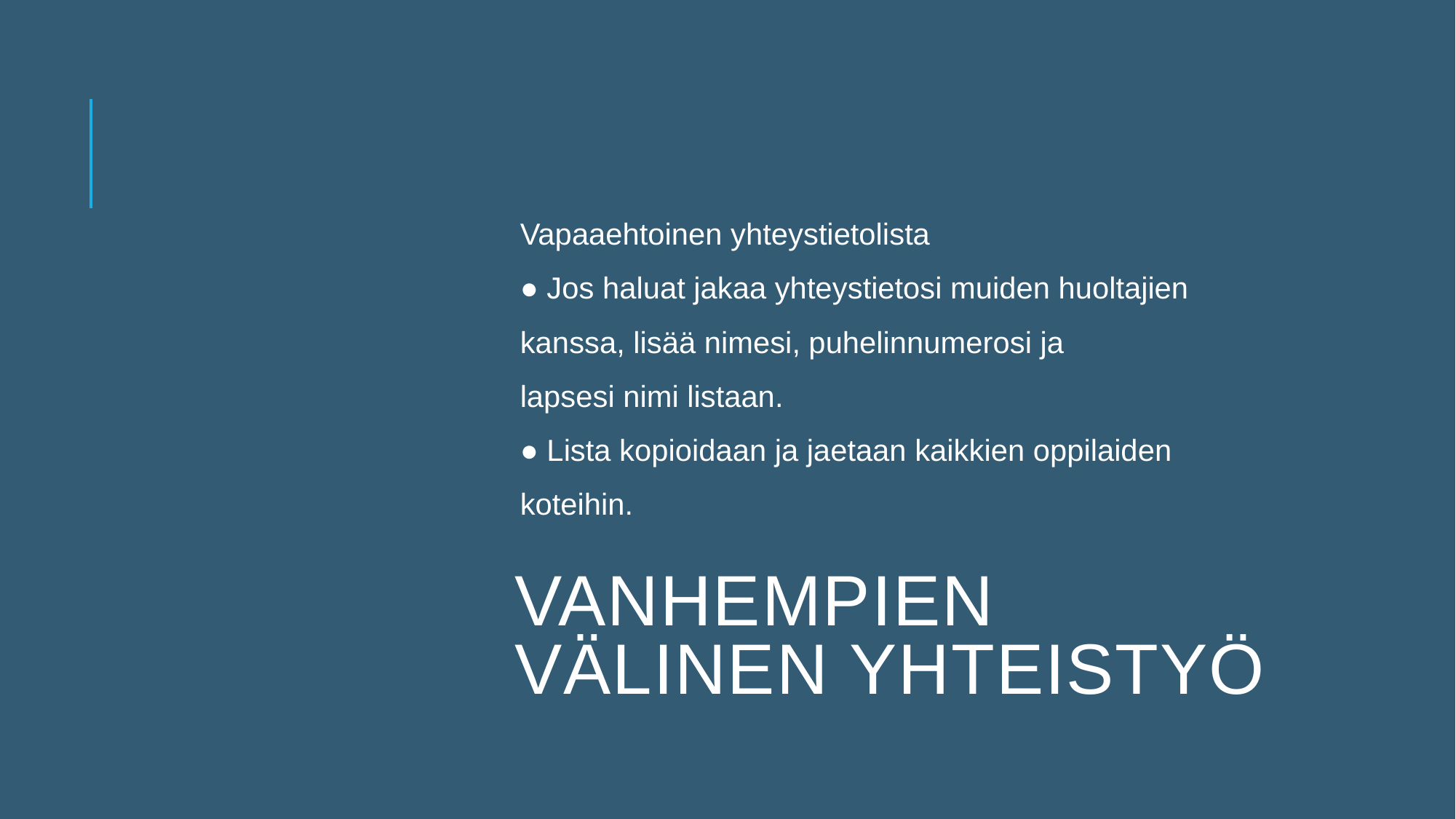

Vapaaehtoinen yhteystietolista
● Jos haluat jakaa yhteystietosi muiden huoltajien
kanssa, lisää nimesi, puhelinnumerosi ja
lapsesi nimi listaan.
● Lista kopioidaan ja jaetaan kaikkien oppilaiden
koteihin.
# VANHEMPIEN VÄLINEN YHTEISTYÖ